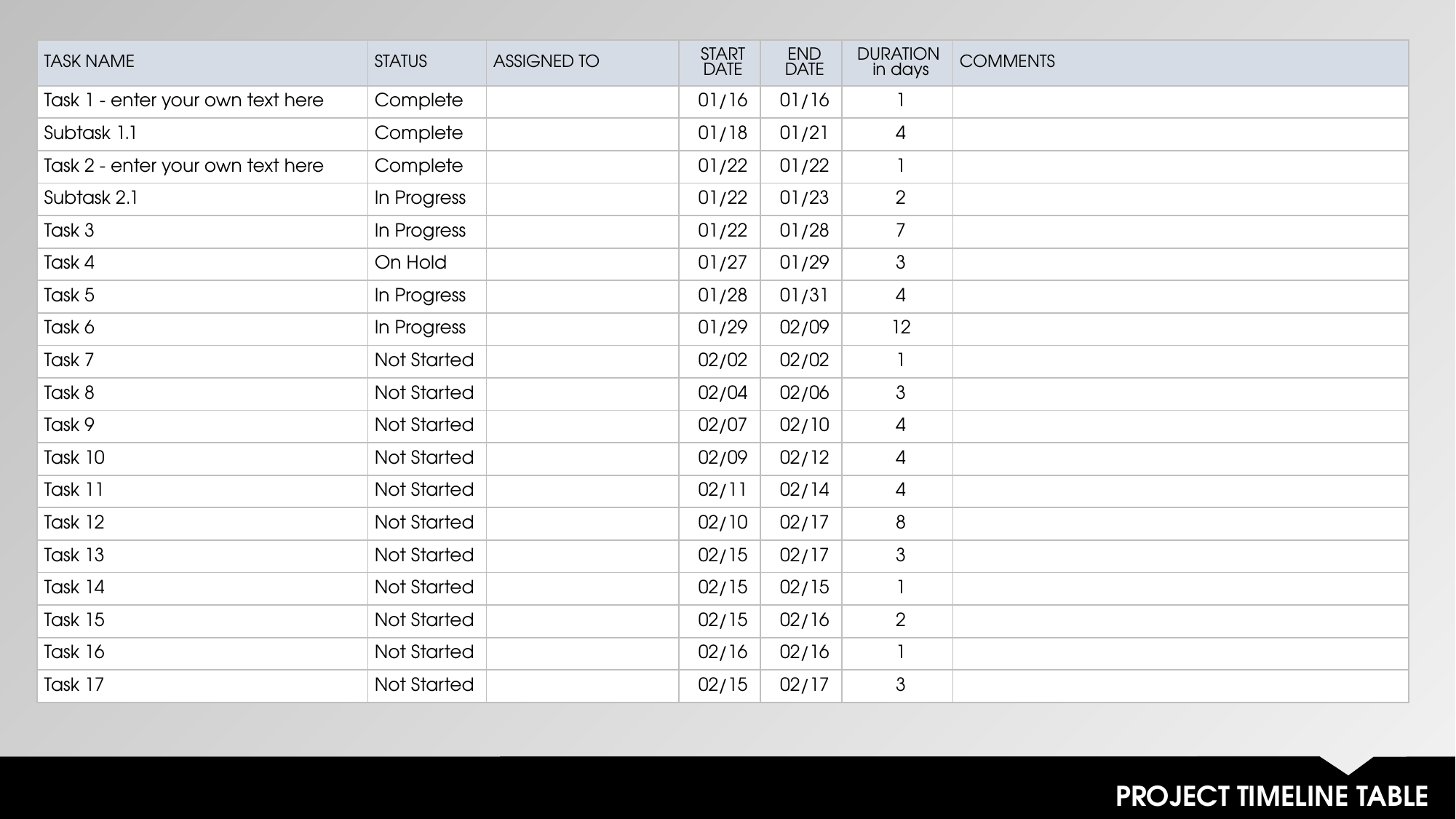

| TASK NAME | STATUS | ASSIGNED TO | START DATE | END DATE | DURATION in days | COMMENTS |
| --- | --- | --- | --- | --- | --- | --- |
| Task 1 - enter your own text here | Complete |  | 01/16 | 01/16 | 1 |  |
| Subtask 1.1 | Complete |  | 01/18 | 01/21 | 4 |  |
| Task 2 - enter your own text here | Complete |  | 01/22 | 01/22 | 1 |  |
| Subtask 2.1 | In Progress |  | 01/22 | 01/23 | 2 |  |
| Task 3 | In Progress |  | 01/22 | 01/28 | 7 |  |
| Task 4 | On Hold |  | 01/27 | 01/29 | 3 |  |
| Task 5 | In Progress |  | 01/28 | 01/31 | 4 |  |
| Task 6 | In Progress |  | 01/29 | 02/09 | 12 |  |
| Task 7 | Not Started |  | 02/02 | 02/02 | 1 |  |
| Task 8 | Not Started |  | 02/04 | 02/06 | 3 |  |
| Task 9 | Not Started |  | 02/07 | 02/10 | 4 |  |
| Task 10 | Not Started |  | 02/09 | 02/12 | 4 |  |
| Task 11 | Not Started |  | 02/11 | 02/14 | 4 |  |
| Task 12 | Not Started |  | 02/10 | 02/17 | 8 |  |
| Task 13 | Not Started |  | 02/15 | 02/17 | 3 |  |
| Task 14 | Not Started |  | 02/15 | 02/15 | 1 |  |
| Task 15 | Not Started |  | 02/15 | 02/16 | 2 |  |
| Task 16 | Not Started |  | 02/16 | 02/16 | 1 |  |
| Task 17 | Not Started |  | 02/15 | 02/17 | 3 |  |

PROJECT TIMELINE TABLE